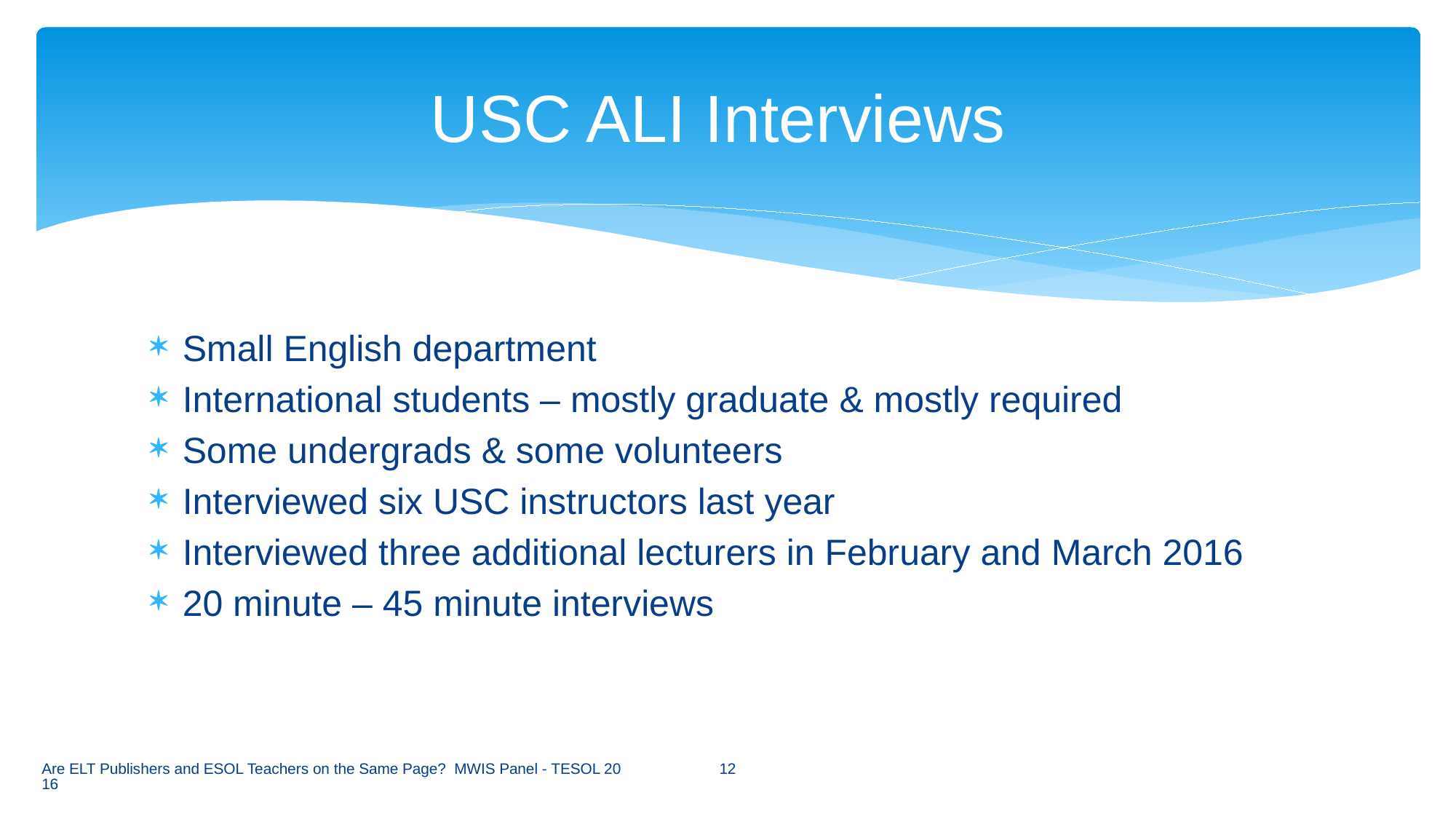

# USC ALI Interviews
Small English department
International students – mostly graduate & mostly required
Some undergrads & some volunteers
Interviewed six USC instructors last year
Interviewed three additional lecturers in February and March 2016
20 minute – 45 minute interviews

12
Are ELT Publishers and ESOL Teachers on the Same Page?  MWIS Panel - TESOL 2016